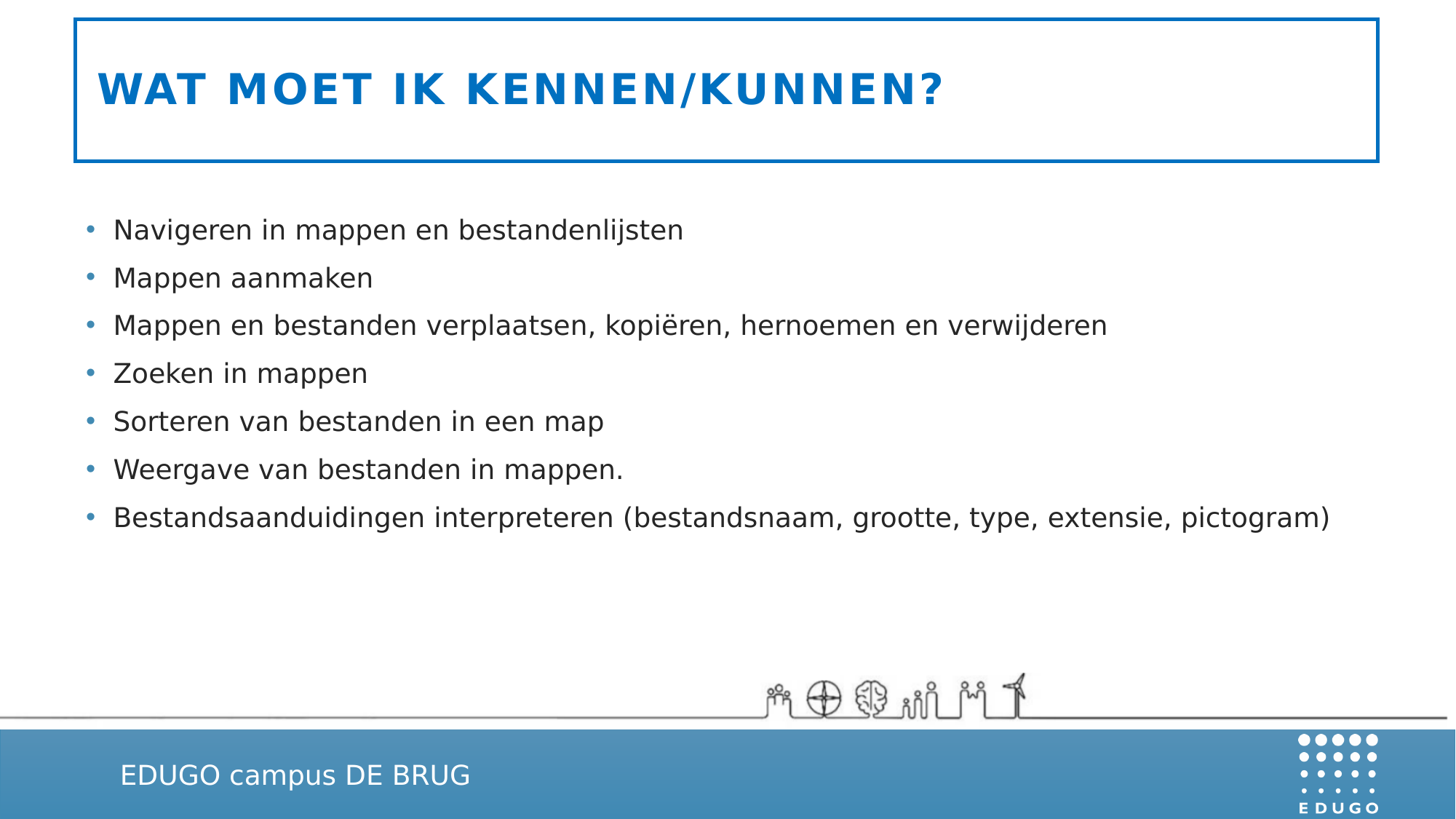

# Wat moet ik kennen/kunnen?
Navigeren in mappen en bestandenlijsten
Mappen aanmaken
Mappen en bestanden verplaatsen, kopiëren, hernoemen en verwijderen
Zoeken in mappen
Sorteren van bestanden in een map
Weergave van bestanden in mappen.
Bestandsaanduidingen interpreteren (bestandsnaam, grootte, type, extensie, pictogram)